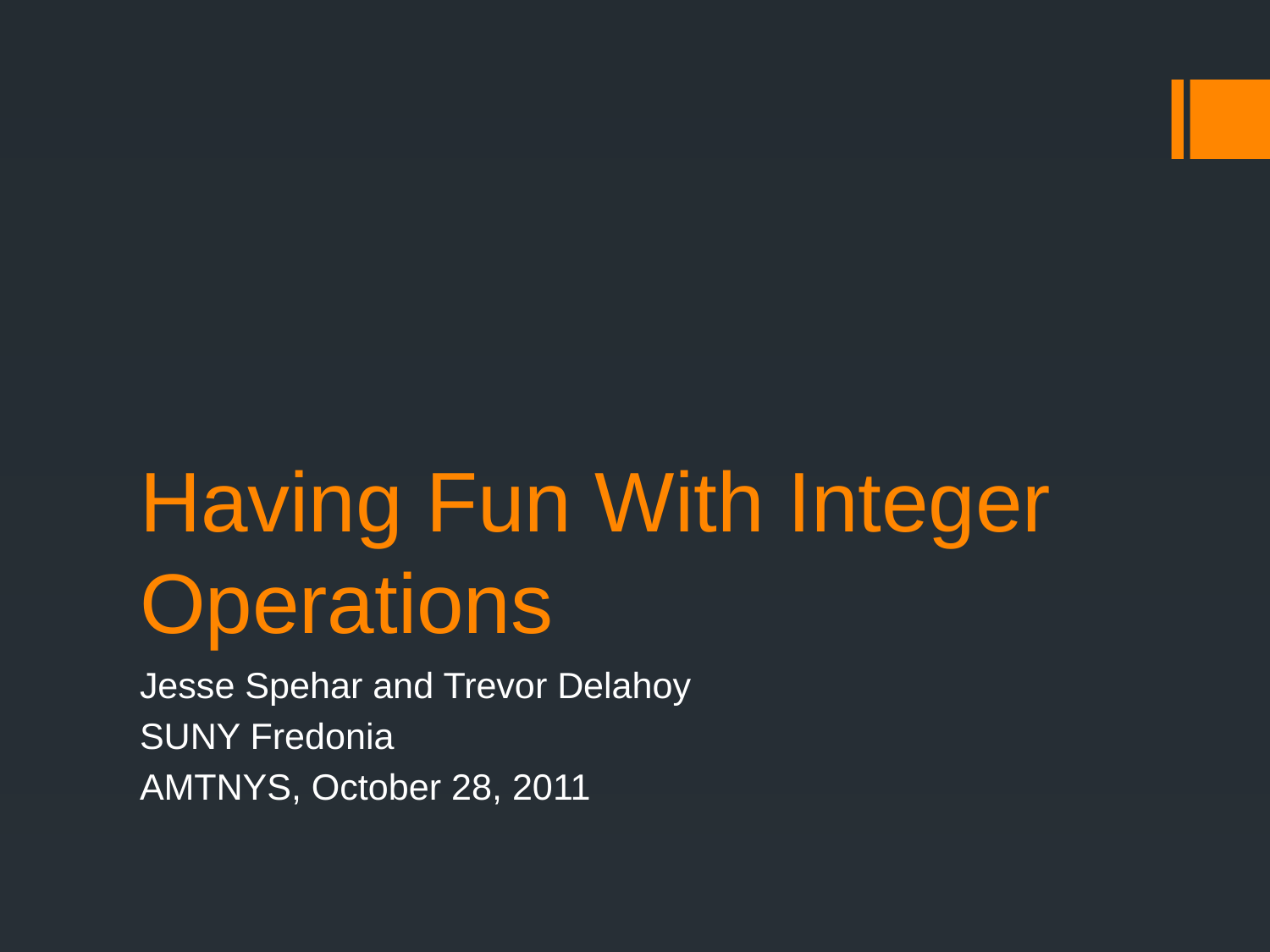

# Having Fun With Integer Operations
Jesse Spehar and Trevor Delahoy
SUNY Fredonia
AMTNYS, October 28, 2011